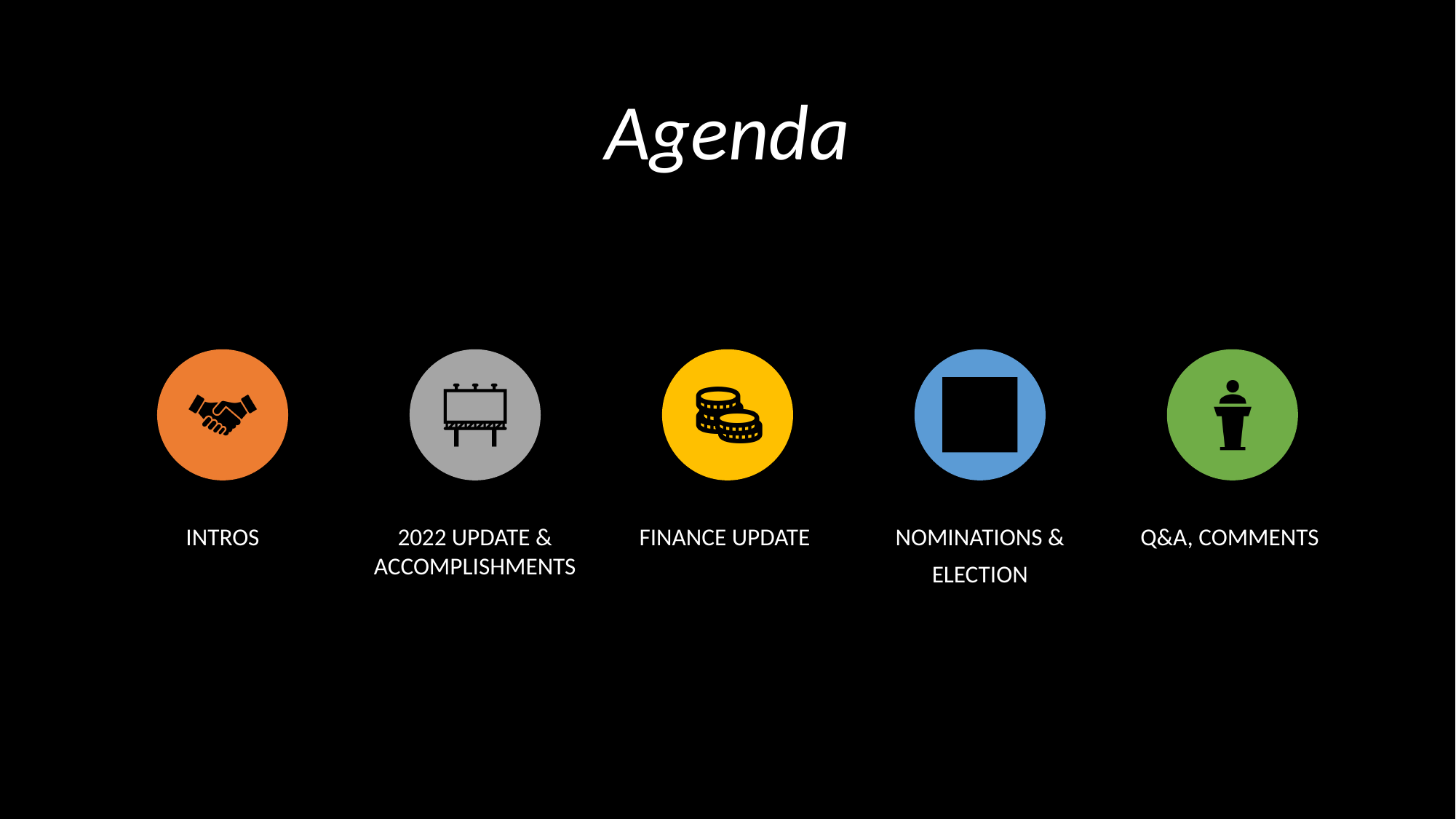

# Agenda
INTROS
2022 Update & accomplishments
Finance Update
NOMINATIONs &
ELECTION
Q&A, Comments